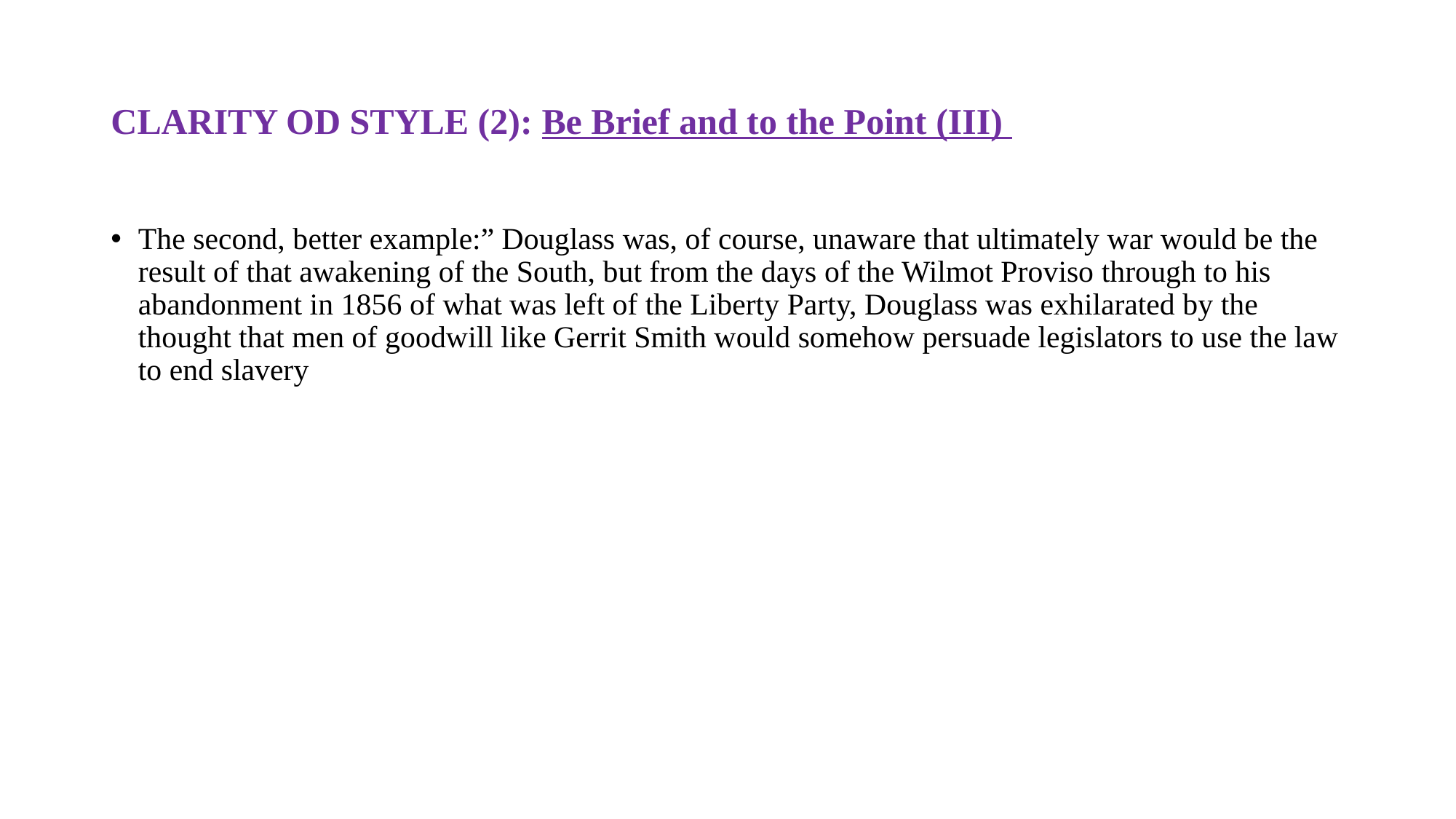

# CLARITY OD STYLE (2): Be Brief and to the Point (III)
The second, better example:” Douglass was, of course, unaware that ultimately war would be the result of that awakening of the South, but from the days of the Wilmot Proviso through to his abandonment in 1856 of what was left of the Liberty Party, Douglass was exhilarated by the thought that men of goodwill like Gerrit Smith would somehow persuade legislators to use the law to end slavery